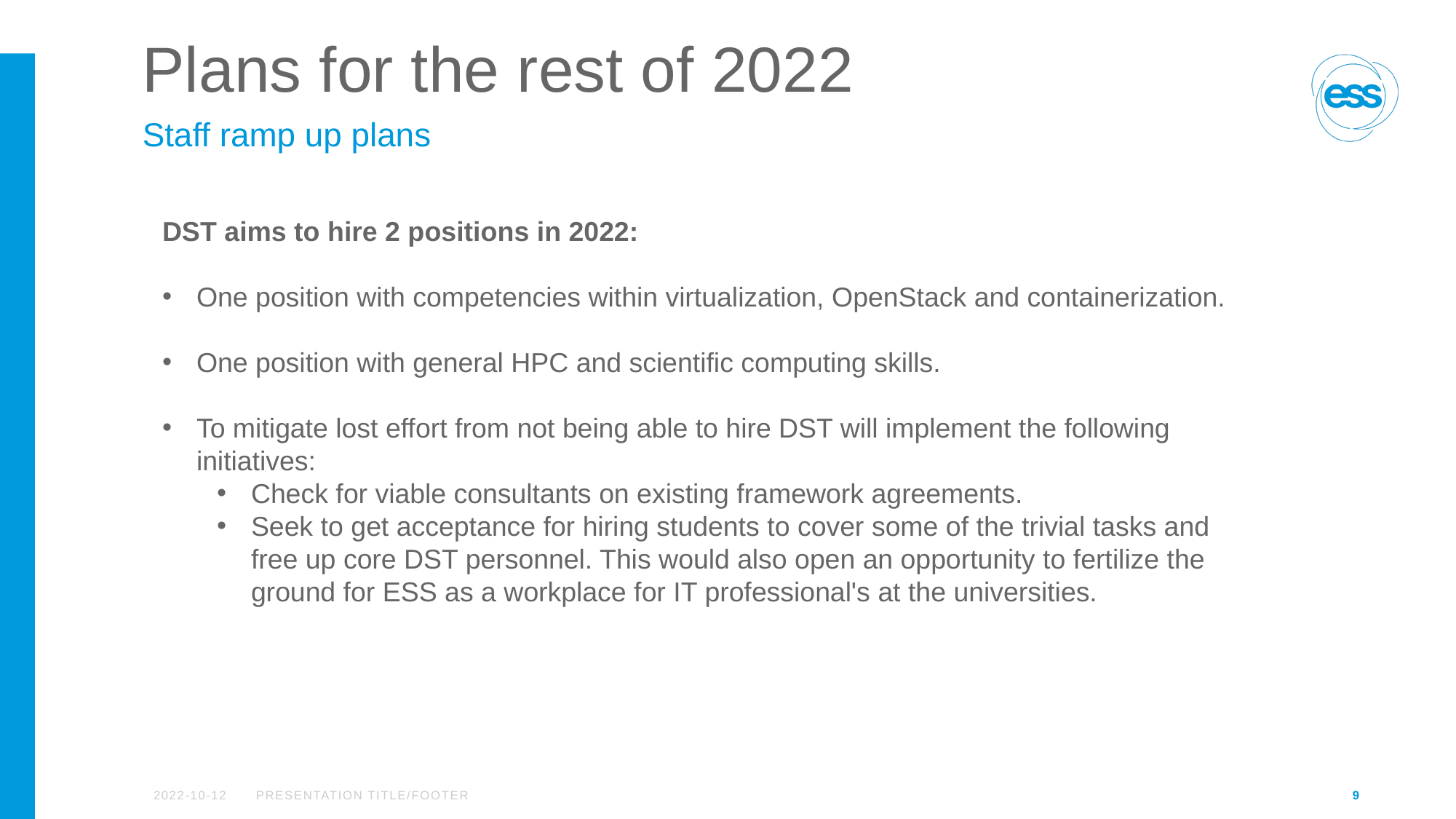

# Plans for the rest of 2022
Staff ramp up plans
DST aims to hire 2 positions in 2022:

One position with competencies within virtualization, OpenStack and containerization.

One position with general HPC and scientific computing skills.

To mitigate lost effort from not being able to hire DST will implement the following initiatives:
Check for viable consultants on existing framework agreements.
Seek to get acceptance for hiring students to cover some of the trivial tasks and free up core DST personnel. This would also open an opportunity to fertilize the ground for ESS as a workplace for IT professional's at the universities.
2022-10-12
PRESENTATION TITLE/FOOTER
9